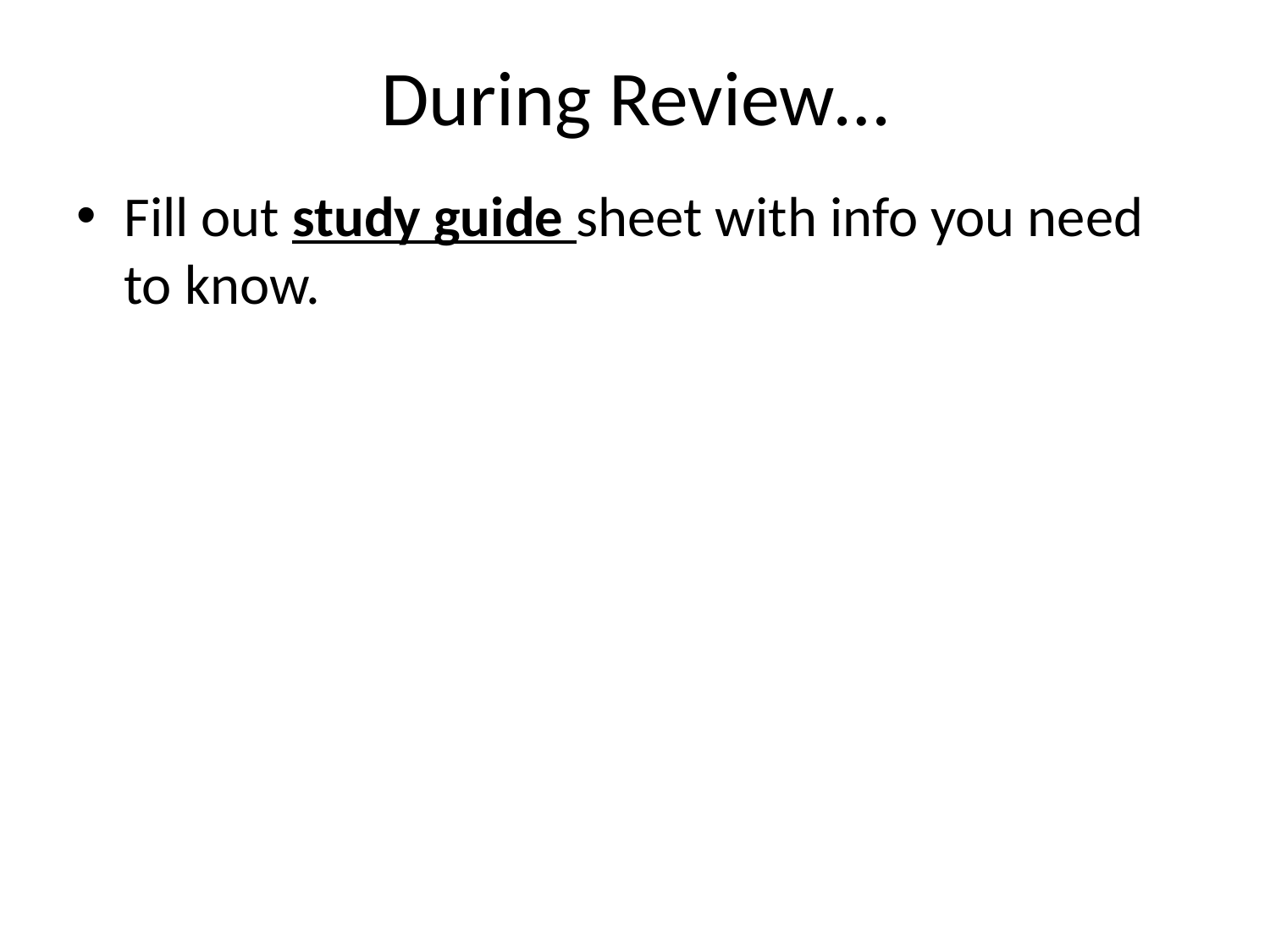

# During Review…
Fill out study guide sheet with info you need to know.